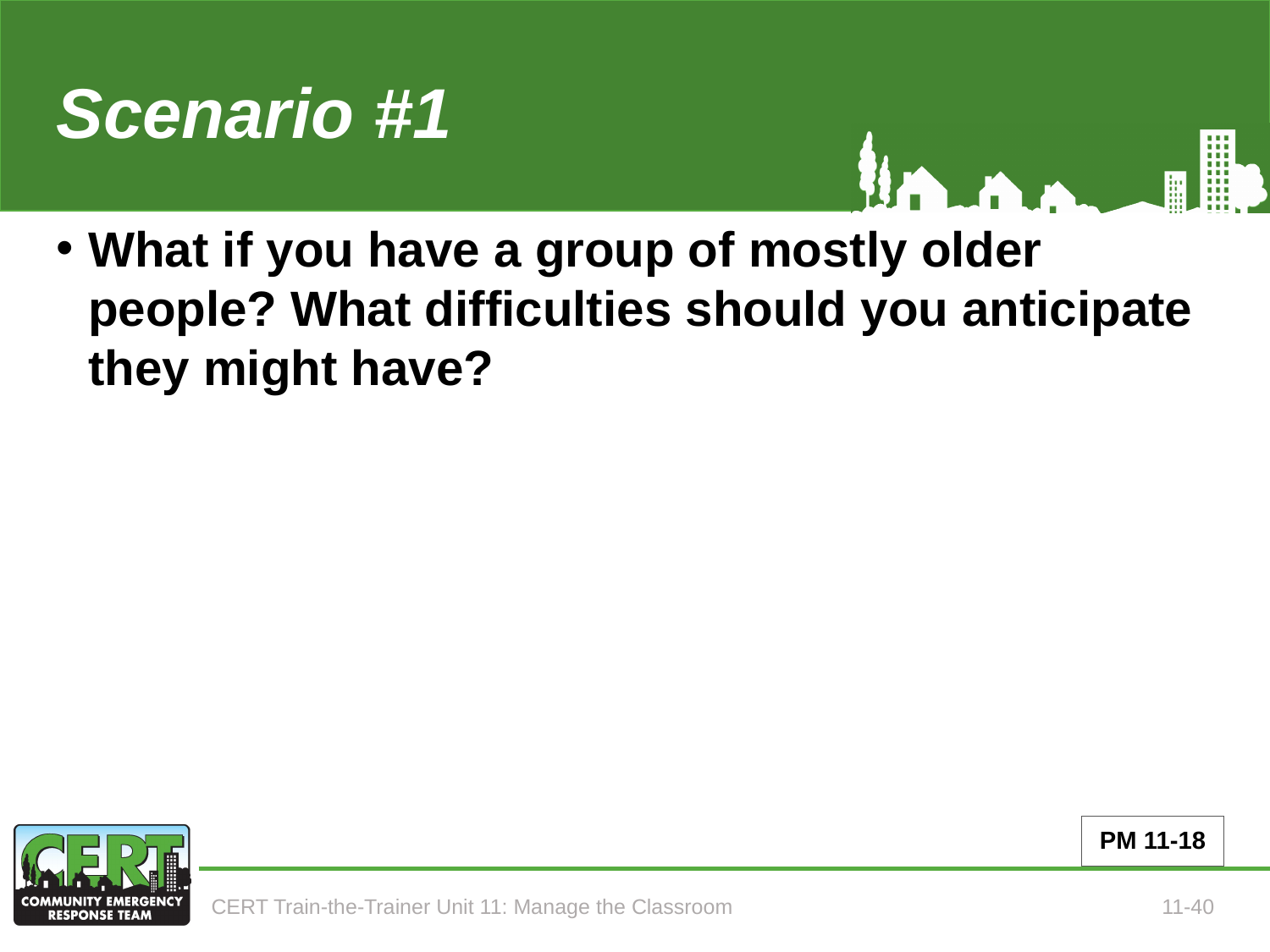

# Scenario #1
What if you have a group of mostly older people? What difficulties should you anticipate they might have?
PM 11-18
CERT Train-the-Trainer Unit 11: Manage the Classroom
11-40